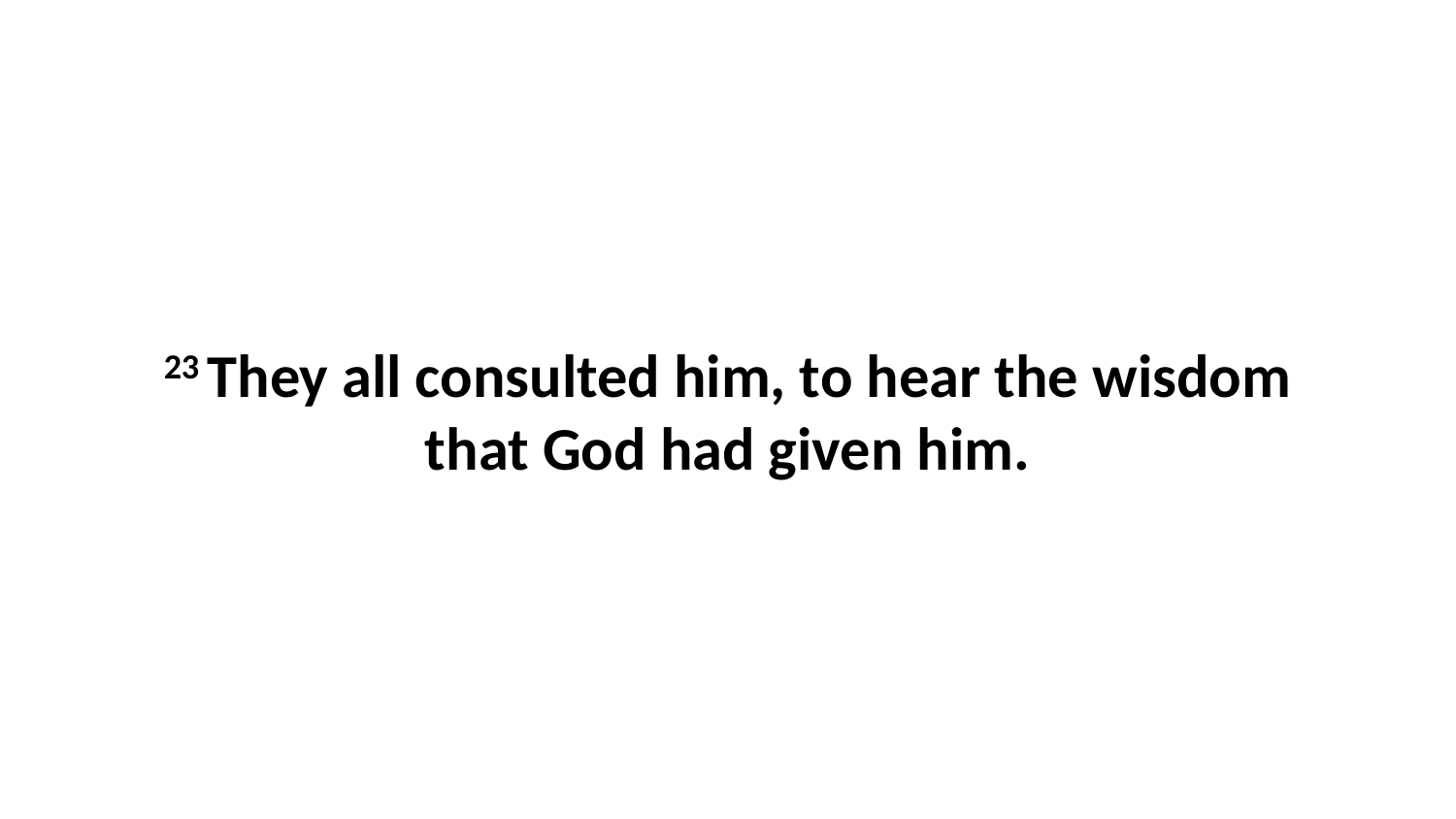

23 They all consulted him, to hear the wisdom that God had given him.